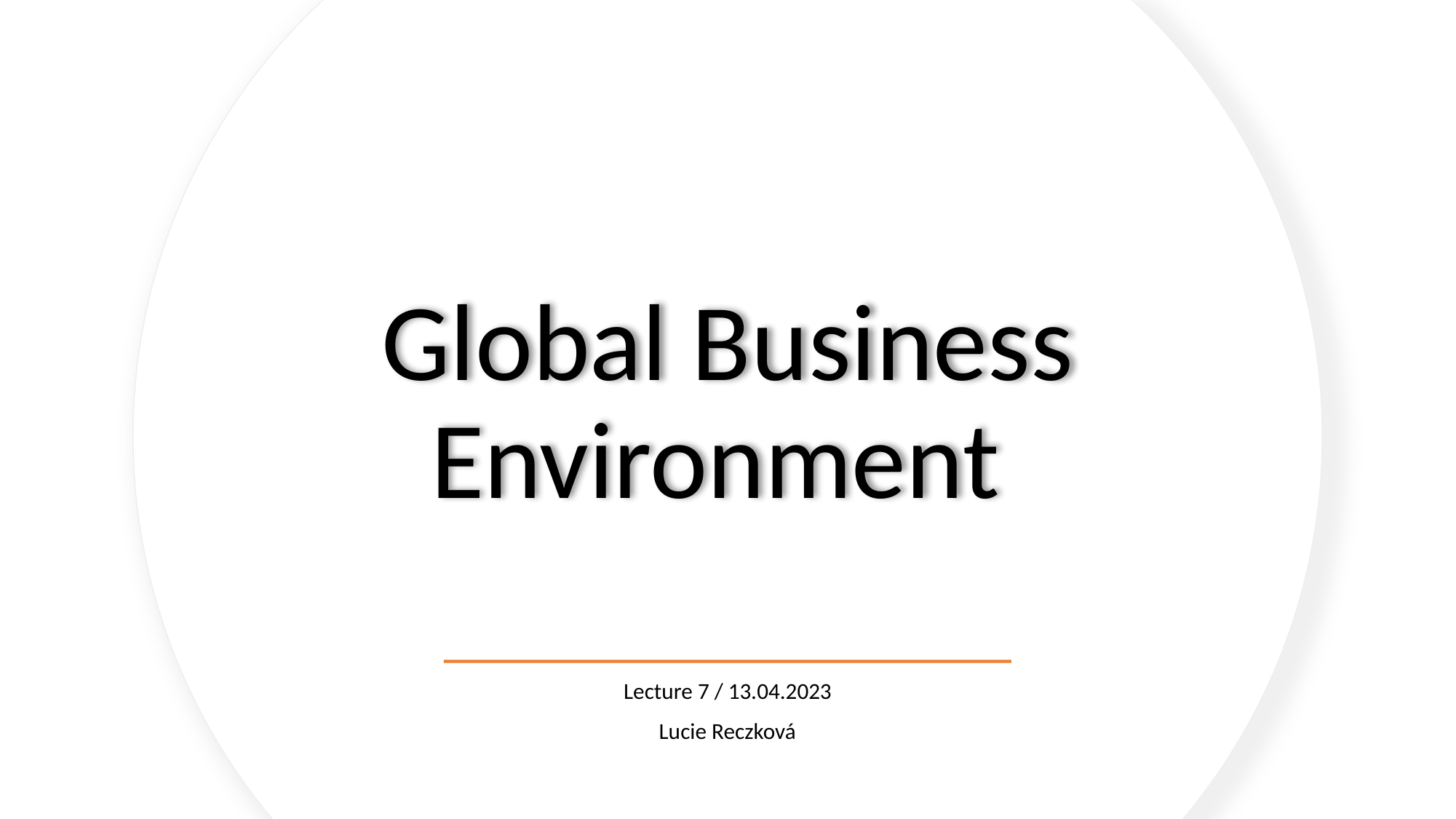

# Global Business Environment

Lecture 7 / 13.04.2023
Lucie Reczková